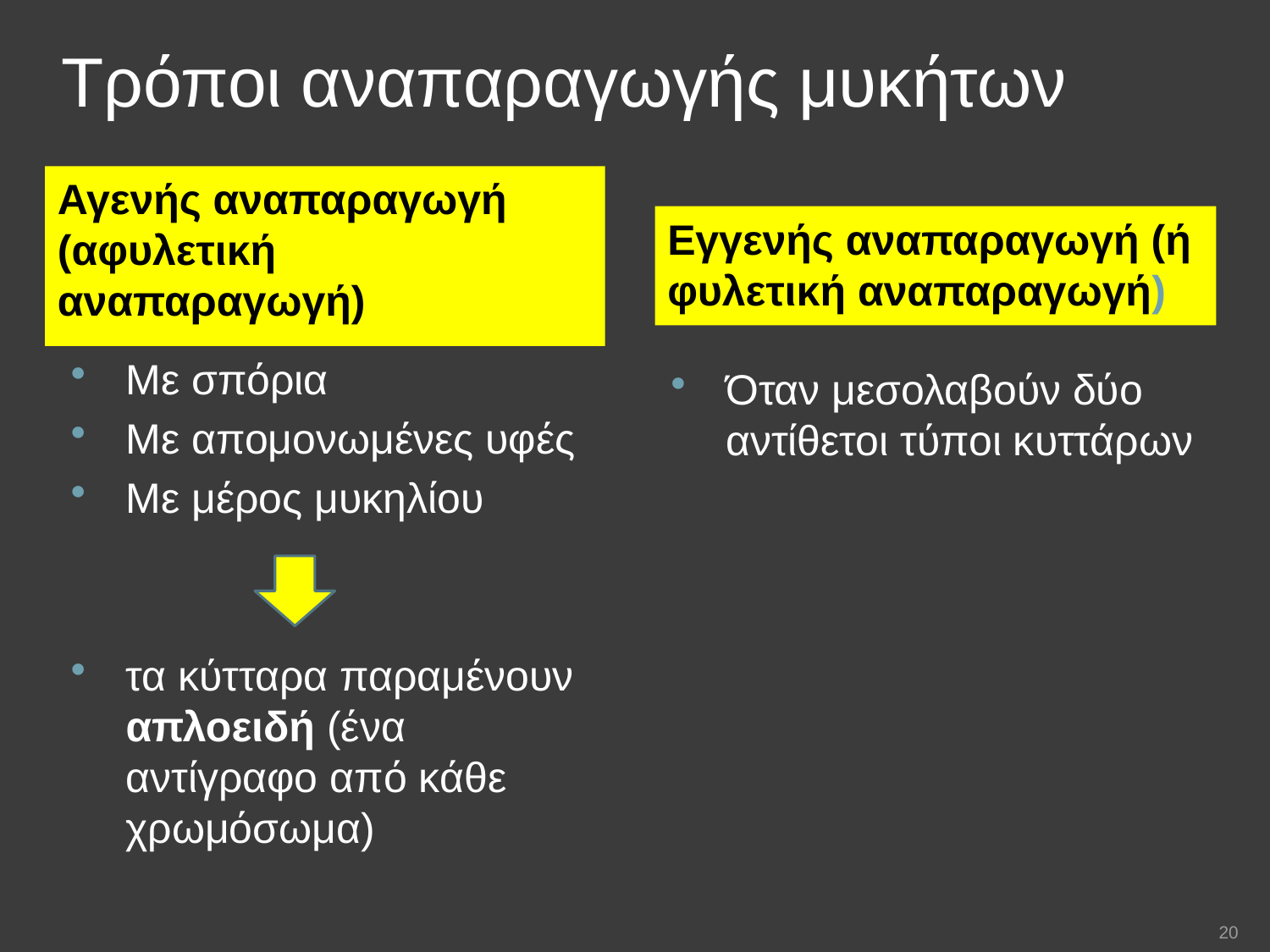

# Τρόποι αναπαραγωγής μυκήτων
Αγενής αναπαραγωγή (αφυλετική αναπαραγωγή)
Εγγενής αναπαραγωγή (ή φυλετική αναπαραγωγή)
Με σπόρια
Με απομονωμένες υφές
Με μέρος μυκηλίου

τα κύτταρα παραμένουν απλοειδή (ένα αντίγραφο από κάθε χρωμόσωμα)
Όταν μεσολαβούν δύο αντίθετοι τύποι κυττάρων

20